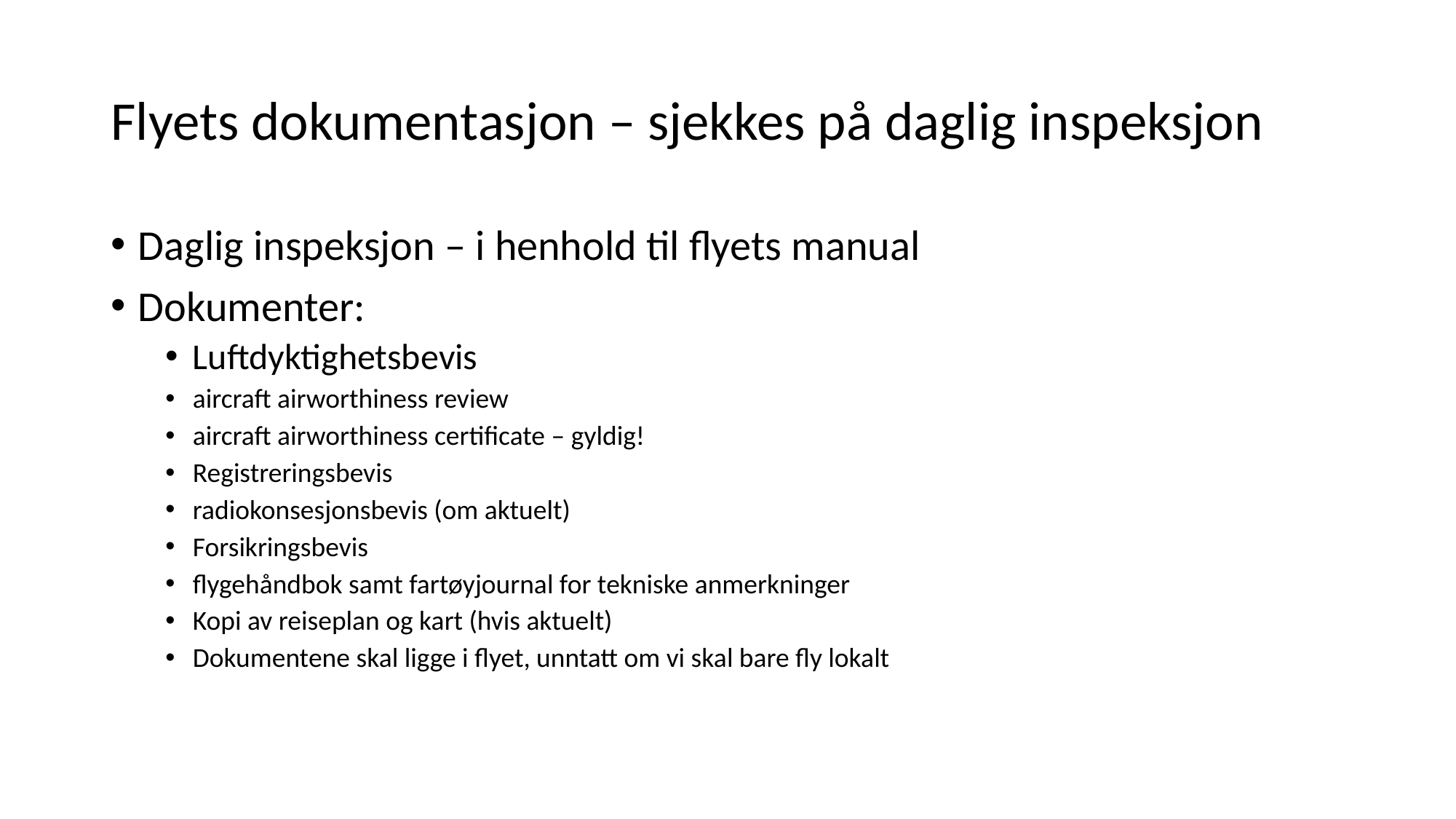

# Flyets dokumentasjon – sjekkes på daglig inspeksjon
Daglig inspeksjon – i henhold til flyets manual
Dokumenter:
Luftdyktighetsbevis
aircraft airworthiness review
aircraft airworthiness certificate – gyldig!
Registreringsbevis
radiokonsesjonsbevis (om aktuelt)
Forsikringsbevis
flygehåndbok samt fartøyjournal for tekniske anmerkninger
Kopi av reiseplan og kart (hvis aktuelt)
Dokumentene skal ligge i flyet, unntatt om vi skal bare fly lokalt